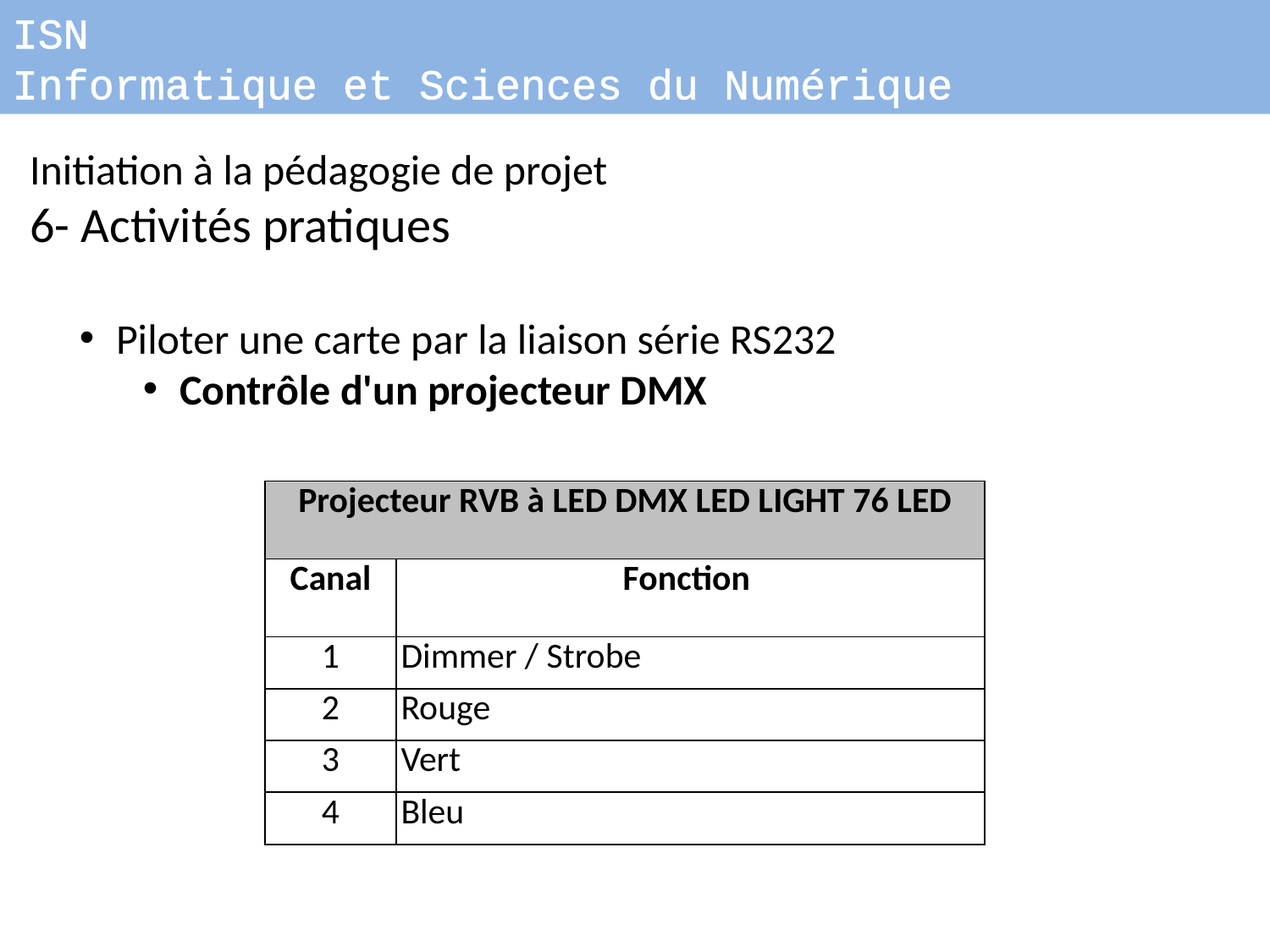

ISN
Informatique et Sciences du Numérique

Initiation à la pédagogie de projet
6- Activités pratiques

Piloter une carte par la liaison série RS232
Contrôle d'un projecteur DMX

| Projecteur RVB à LED DMX LED LIGHT 76 LED |  |
| --- | --- |
| Canal | Fonction |
| 1 | Dimmer / Strobe |
| 2 | Rouge |
| 3 | Vert |
| 4 | Bleu |